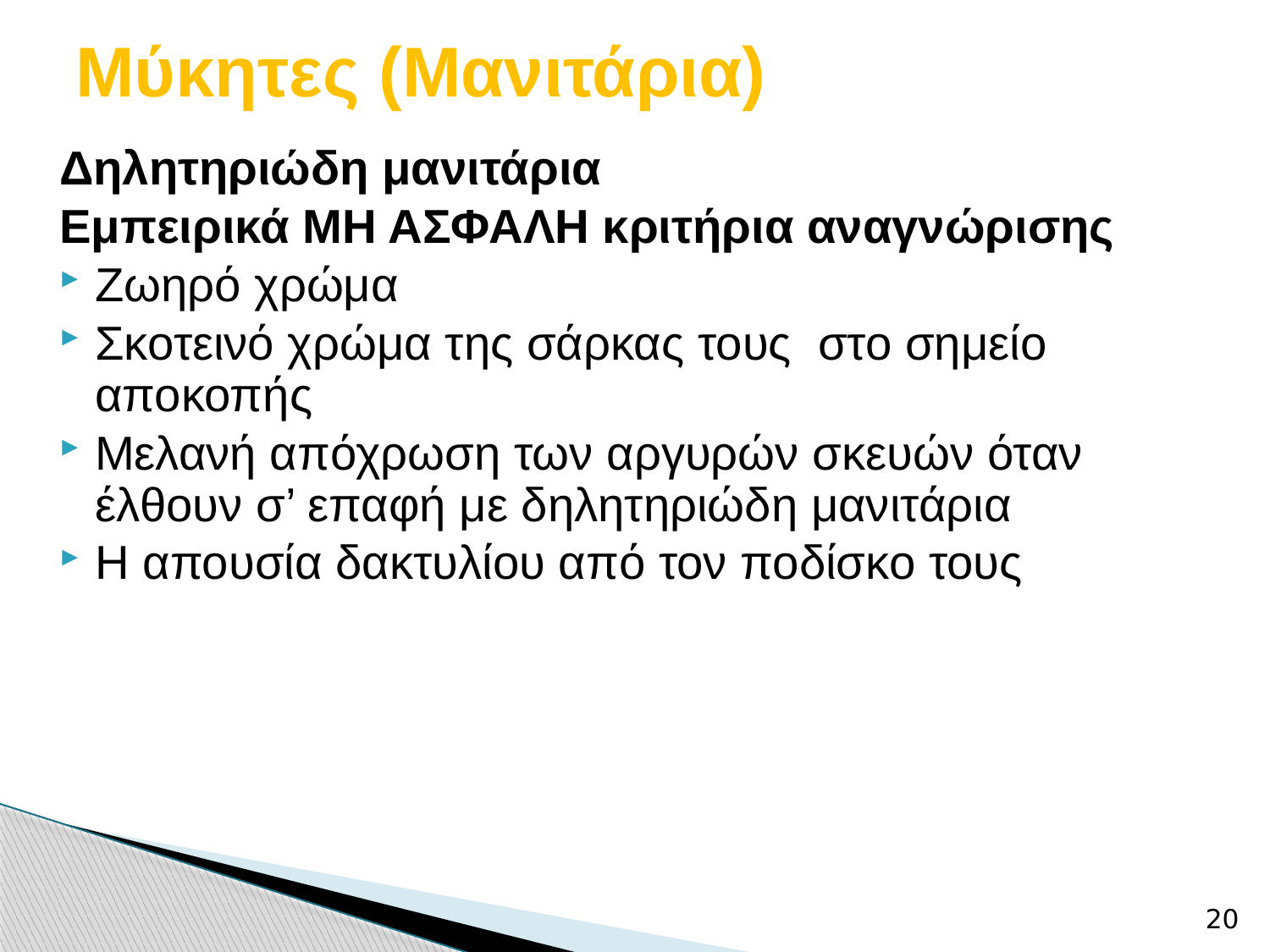

# Μύκητες (Μανιτάρια)
Δηλητηριώδη μανιτάρια
Εμπειρικά ΜΗ ΑΣΦΑΛΗ κριτήρια αναγνώρισης
Ζωηρό χρώμα
Σκοτεινό χρώμα της σάρκας τους  στο σημείο αποκοπής
Μελανή απόχρωση των αργυρών σκευών όταν έλθουν σ’ επαφή με δηλητηριώδη μανιτάρια
Η απουσία δακτυλίου από τον ποδίσκο τους
20